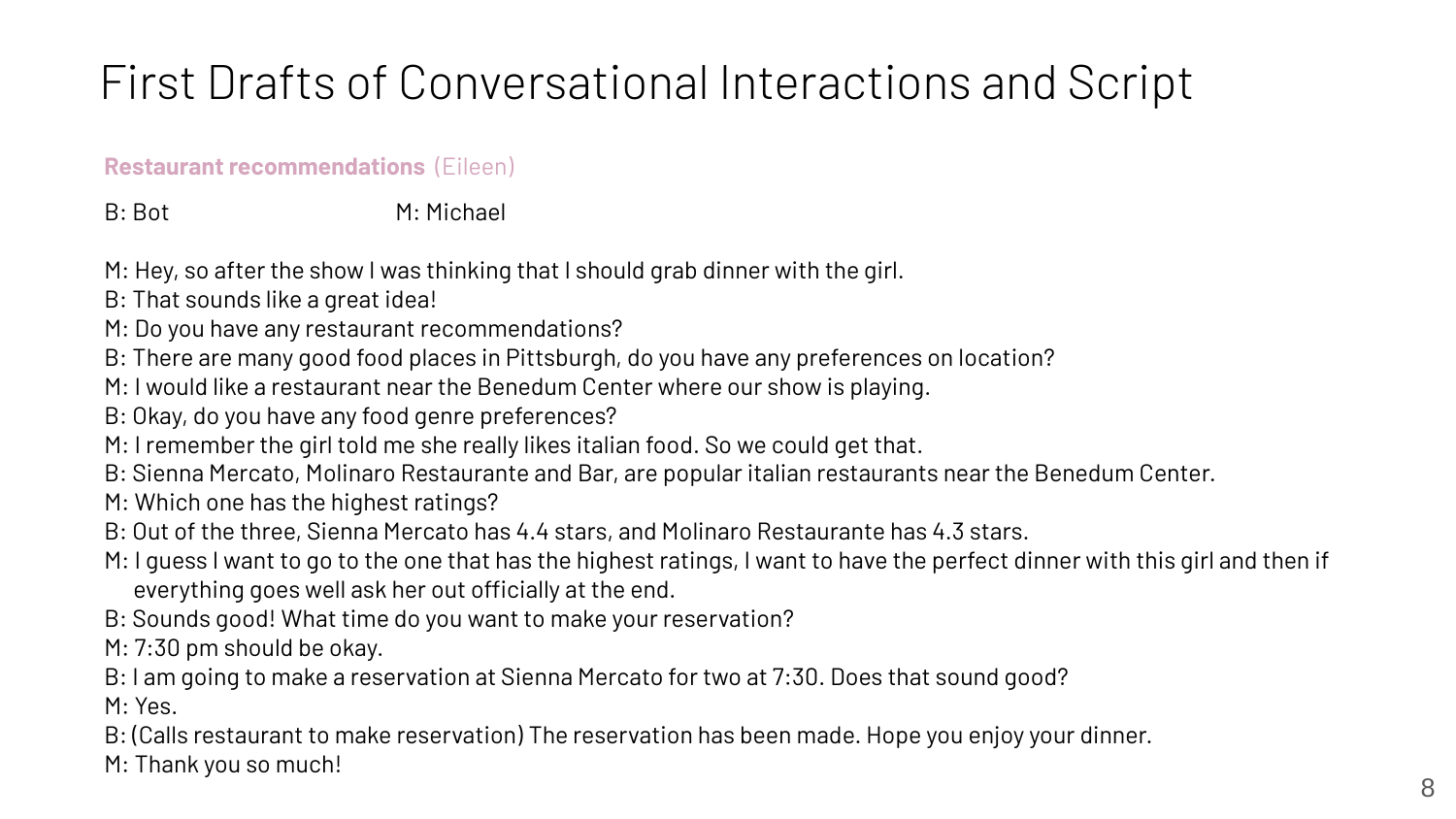

First Drafts of Conversational Interactions and Script
# Restaurant recommendations  (Eileen)
B: Bot		M: Michael

M: Hey, so after the show I was thinking that I should grab dinner with the girl.
B: That sounds like a great idea!
M: Do you have any restaurant recommendations?
B: There are many good food places in Pittsburgh, do you have any preferences on location?
M: I would like a restaurant near the Benedum Center where our show is playing.
B: Okay, do you have any food genre preferences?
M: I remember the girl told me she really likes italian food. So we could get that.
B: Sienna Mercato, Molinaro Restaurante and Bar, are popular italian restaurants near the Benedum Center.
M: Which one has the highest ratings?
B: Out of the three, Sienna Mercato has 4.4 stars, and Molinaro Restaurante has 4.3 stars.
M: I guess I want to go to the one that has the highest ratings, I want to have the perfect dinner with this girl and then if
      everything goes well ask her out officially at the end.
B: Sounds good! What time do you want to make your reservation?
M: 7:30 pm should be okay.
B: I am going to make a reservation at Sienna Mercato for two at 7:30. Does that sound good?
M: Yes.
B: (Calls restaurant to make reservation) The reservation has been made. Hope you enjoy your dinner.
M: Thank you so much!

8